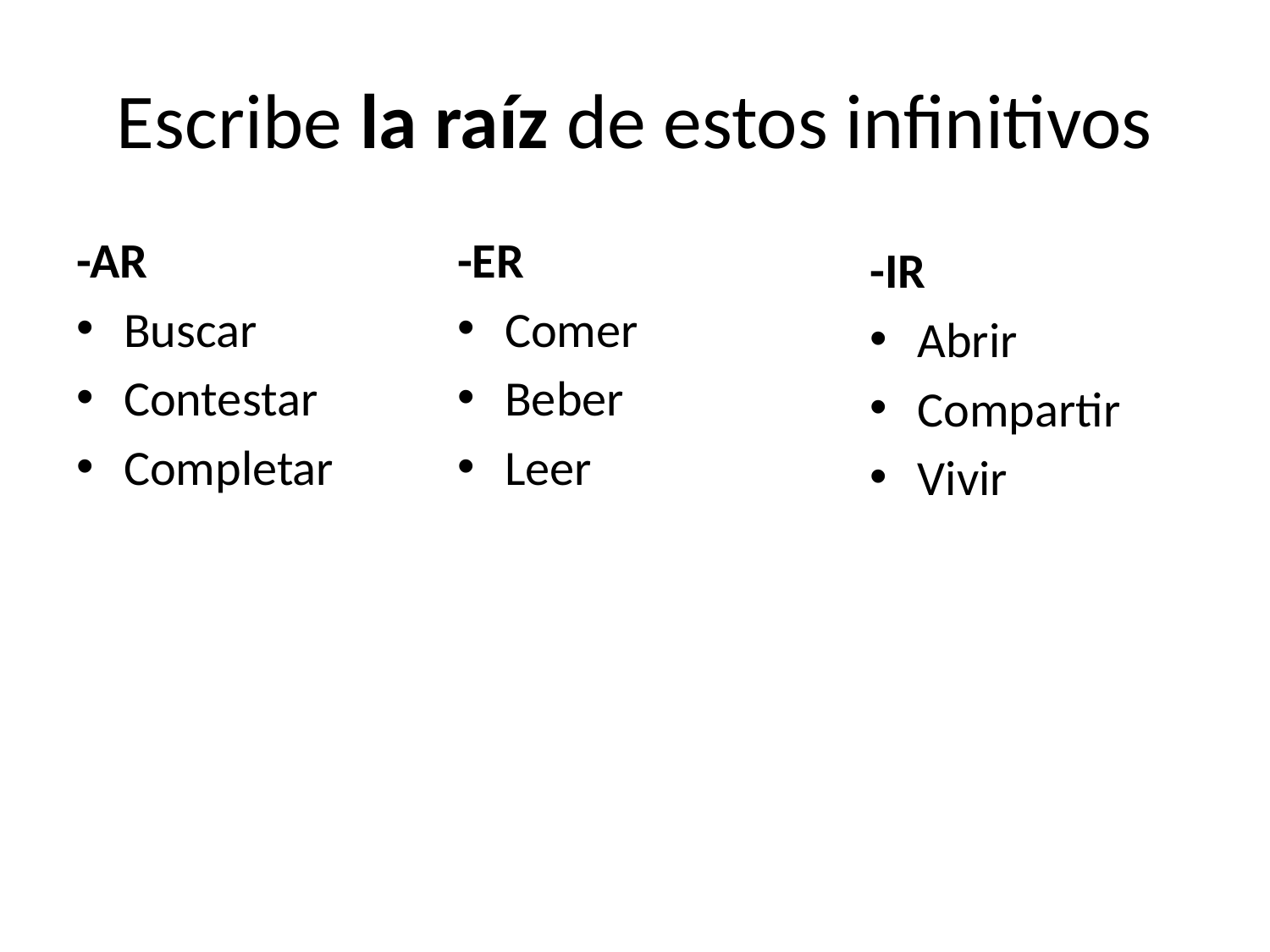

# Escribe la raíz de estos infinitivos
-AR
Buscar
Contestar
Completar
-ER
Comer
Beber
Leer
-IR
Abrir
Compartir
Vivir